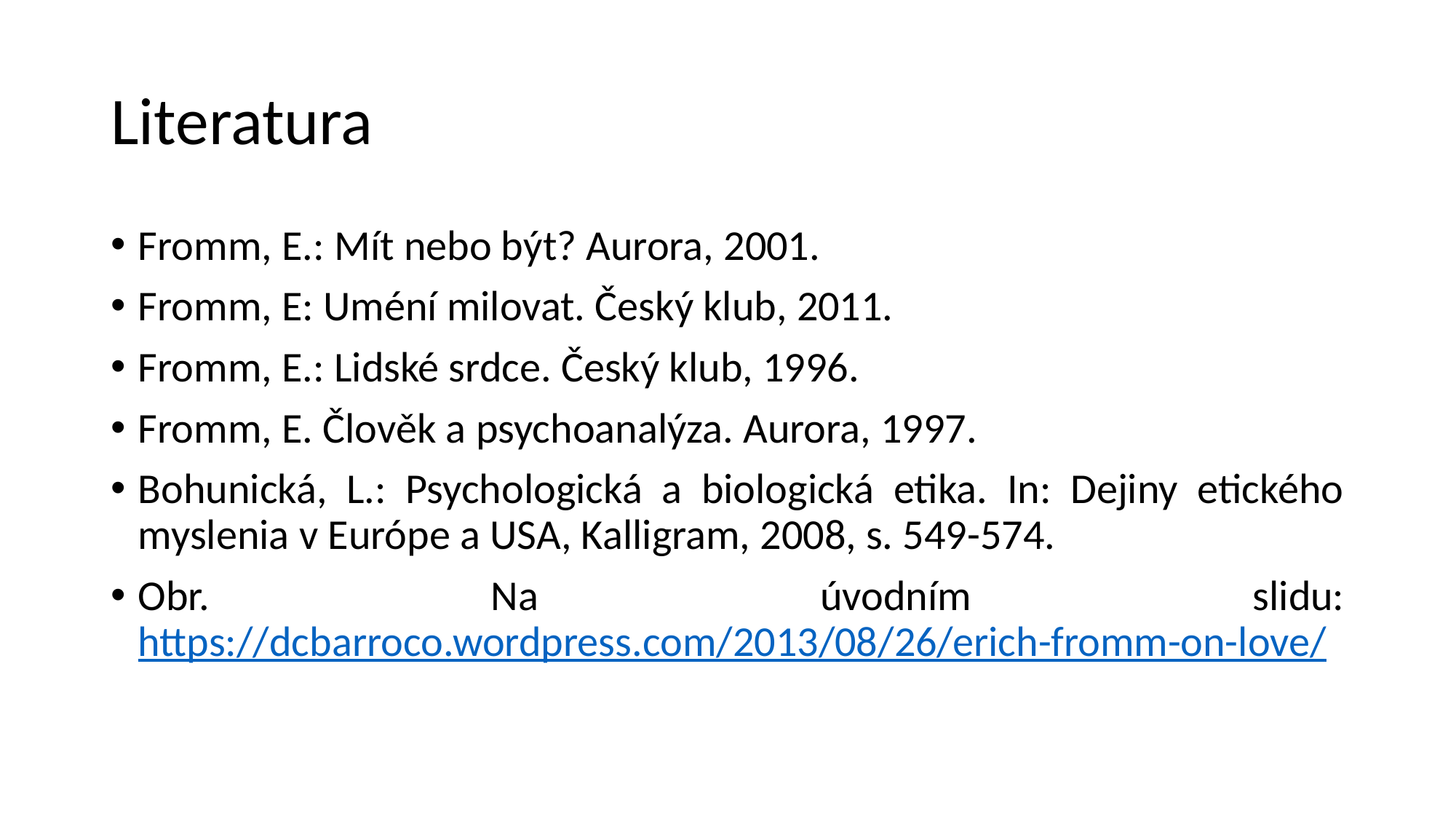

# Literatura
Fromm, E.: Mít nebo být? Aurora, 2001.
Fromm, E: Uméní milovat. Český klub, 2011.
Fromm, E.: Lidské srdce. Český klub, 1996.
Fromm, E. Člověk a psychoanalýza. Aurora, 1997.
Bohunická, L.: Psychologická a biologická etika. In: Dejiny etického myslenia v Európe a USA, Kalligram, 2008, s. 549-574.
Obr. Na úvodním slidu: https://dcbarroco.wordpress.com/2013/08/26/erich-fromm-on-love/